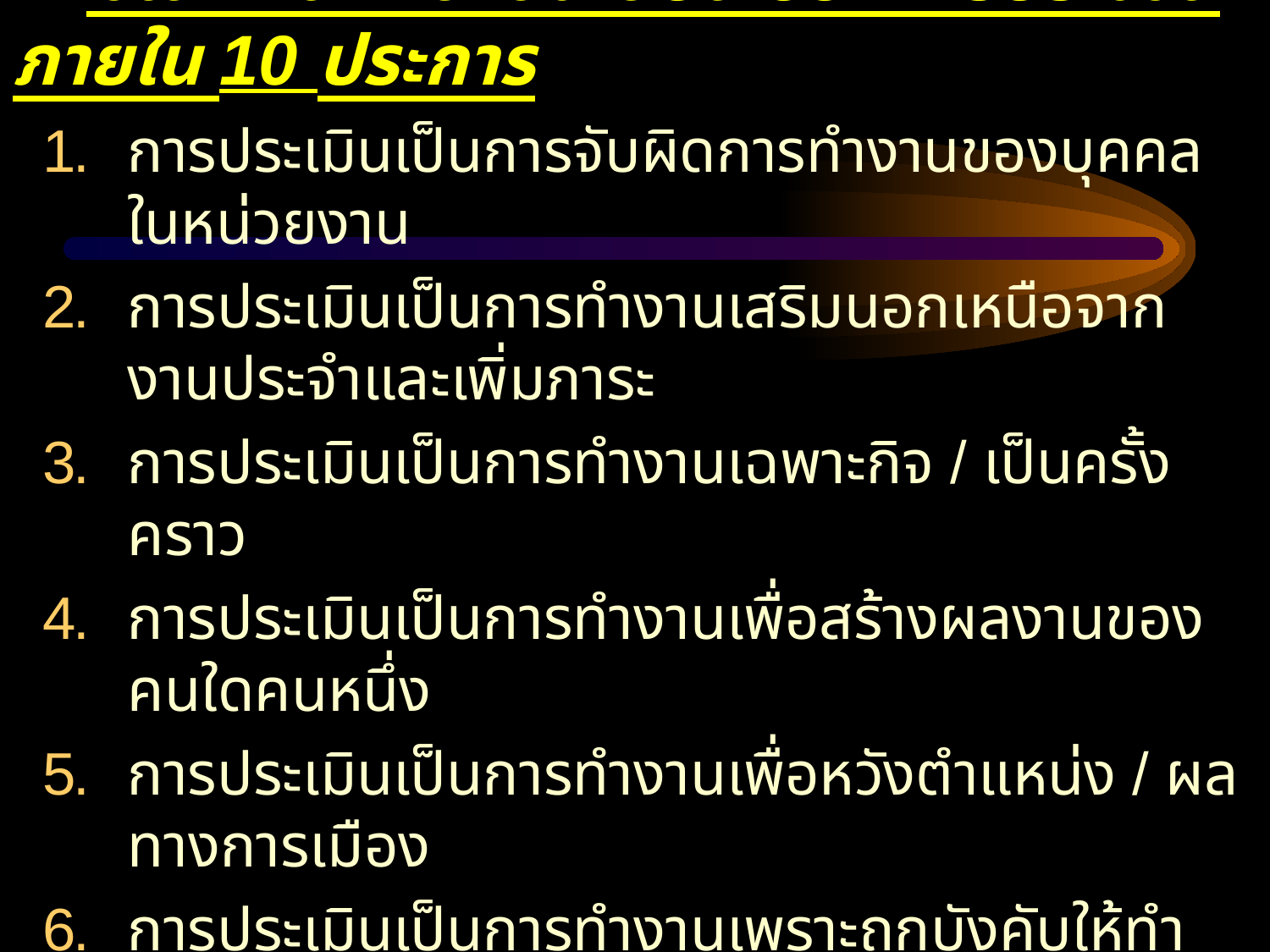

# มโนทัศน์ที่คลาดเคลื่อน ของการประเมินภายใน 10 ประการ
การประเมินเป็นการจับผิดการทำงานของบุคคลในหน่วยงาน
การประเมินเป็นการทำงานเสริมนอกเหนือจากงานประจำและเพิ่มภาระ
การประเมินเป็นการทำงานเฉพาะกิจ / เป็นครั้งคราว
การประเมินเป็นการทำงานเพื่อสร้างผลงานของคนใดคนหนึ่ง
การประเมินเป็นการทำงานเพื่อหวังตำแหน่ง / ผลทางการเมือง
การประเมินเป็นการทำงานเพราะถูกบังคับให้ทำ
การประเมินเป็นกระบวนการที่ทำอย่างไรก็ได้ / ใครประเมินก็ได้
การประเมินเป็นการทำงานในกลุ่มคนที่ได้รับมอบหมายโดยเฉพาะ
การประเมินเป็นการทำงานที่ไม่ได้หวังเอาผลไปใช้ประโยชน์
การประเมินเป็นการทำแล้วเก็บผลไว้รู้เฉพาะในกลุ่มคนทำ